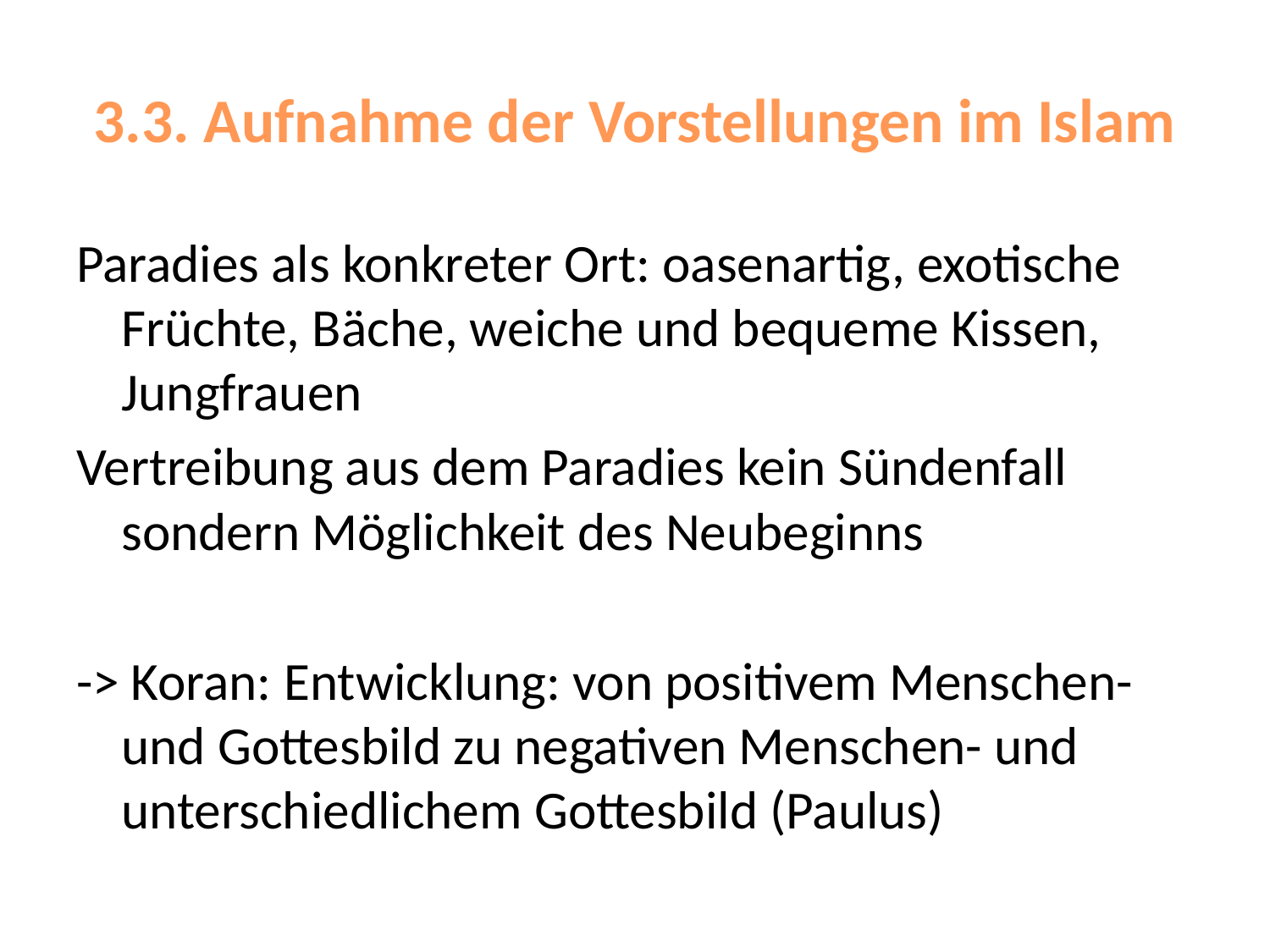

# 3.3. Aufnahme der Vorstellungen im Islam
Paradies als konkreter Ort: oasenartig, exotische Früchte, Bäche, weiche und bequeme Kissen, Jungfrauen
Vertreibung aus dem Paradies kein Sündenfall sondern Möglichkeit des Neubeginns

-> Koran: Entwicklung: von positivem Menschen- und Gottesbild zu negativen Menschen- und unterschiedlichem Gottesbild (Paulus)